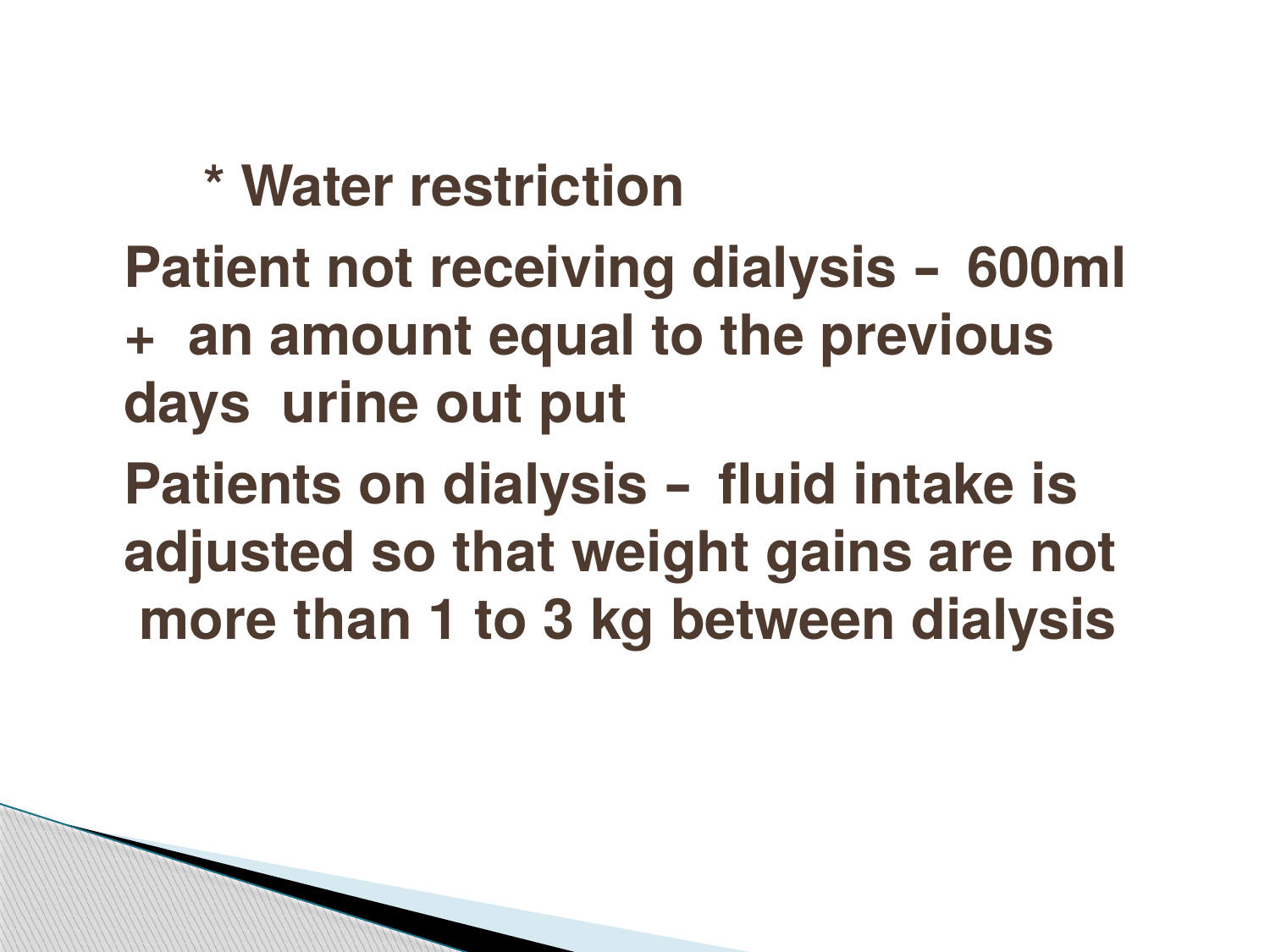

* Water restriction
Patient not receiving dialysis – 600ml +  an amount equal to the previous days  urine out put
Patients on dialysis – fluid intake is  adjusted so that weight gains are not  more than 1 to 3 kg between dialysis